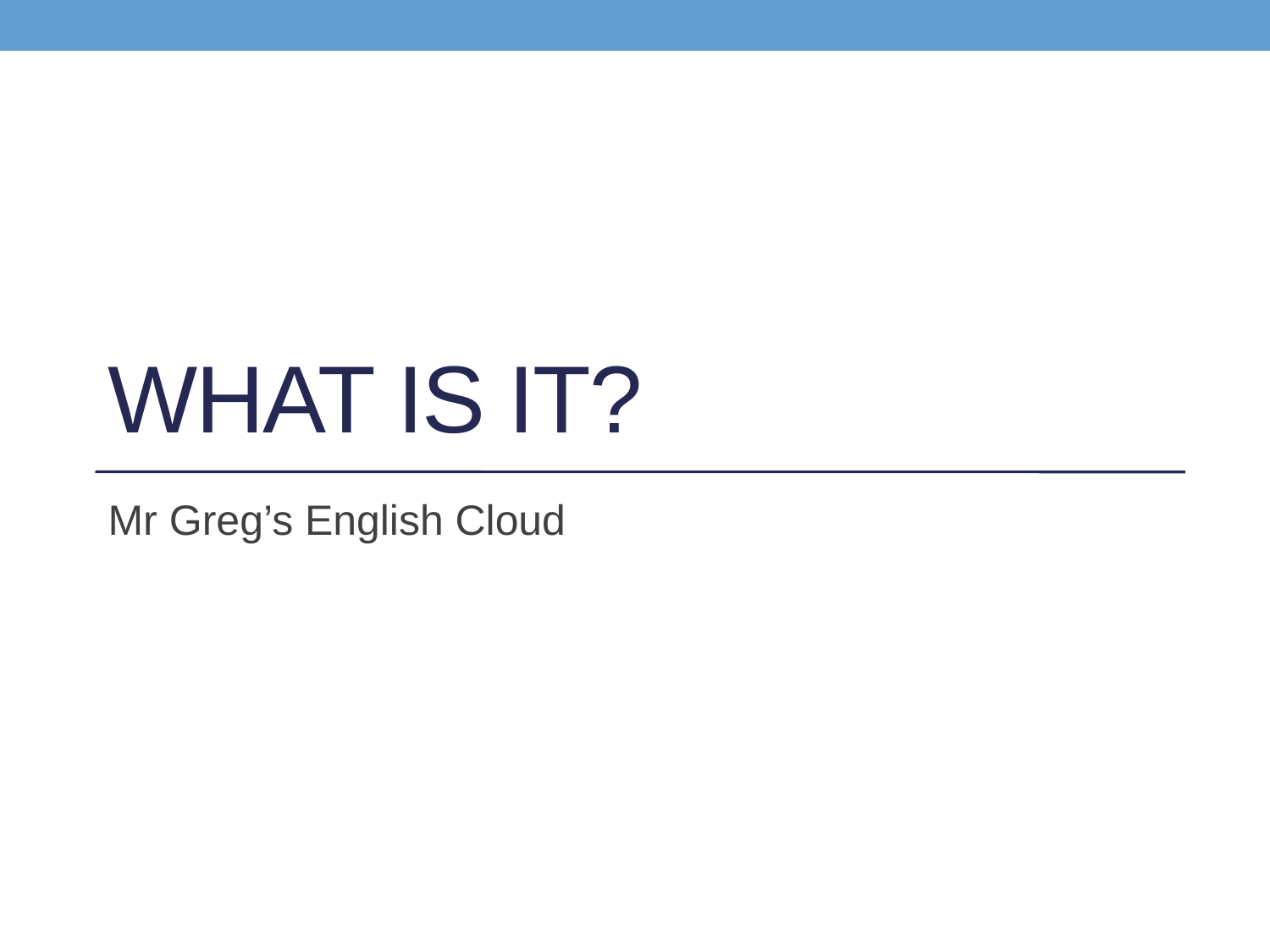

# What IS IT?
Mr Greg’s English Cloud